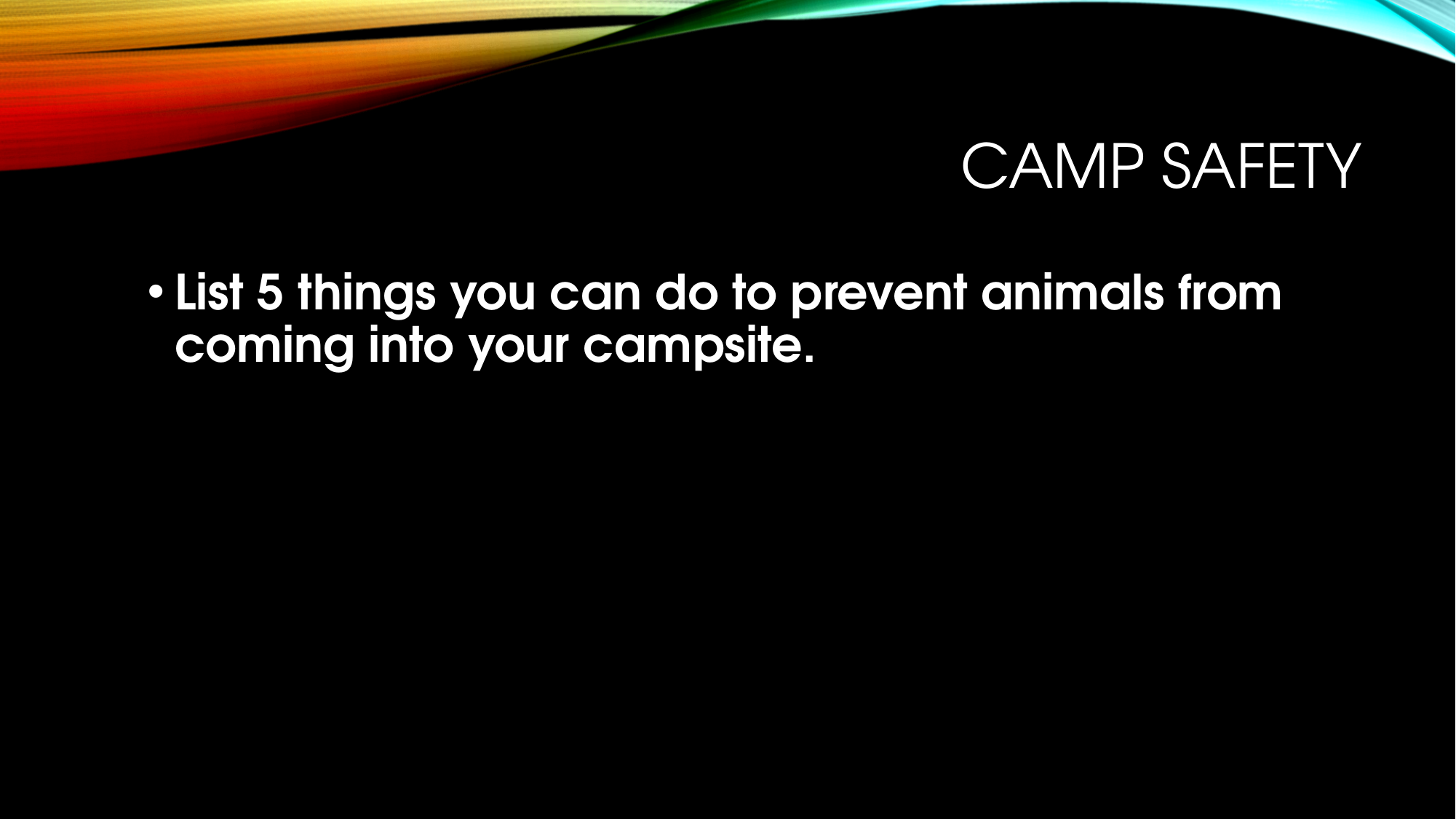

# Camp safety
List 5 things you can do to prevent animals from coming into your campsite.